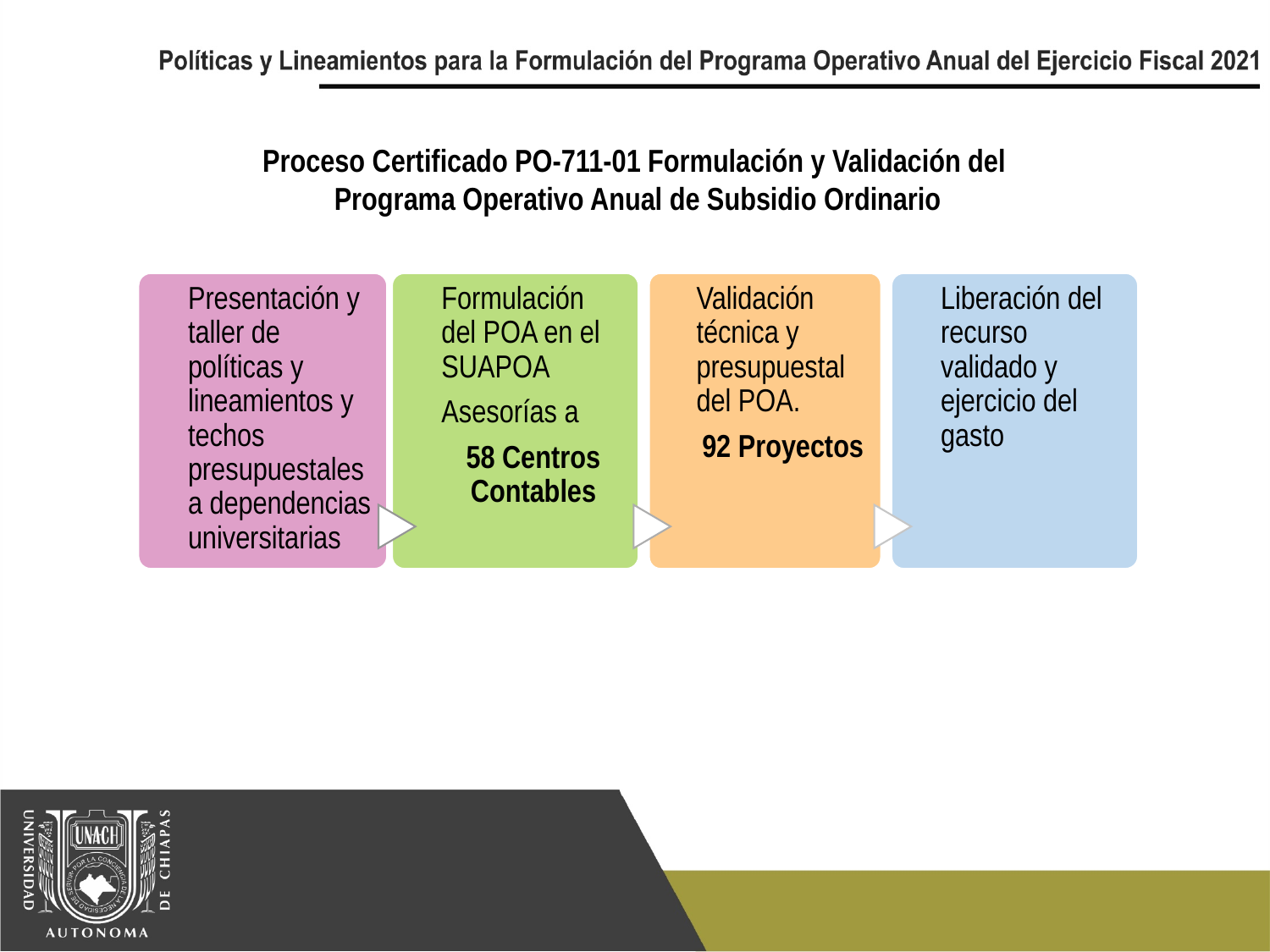

Proceso Certificado PO-711-01 Formulación y Validación del
Programa Operativo Anual de Subsidio Ordinario

Presentación y taller de políticas y lineamientos y techos presupuestales a dependencias universitarias

Formulación del POA en el SUAPOA
Asesorías a
58 Centros Contables

Validación técnica y presupuestal del POA.
92 Proyectos

Liberación del recurso validado y ejercicio del gasto